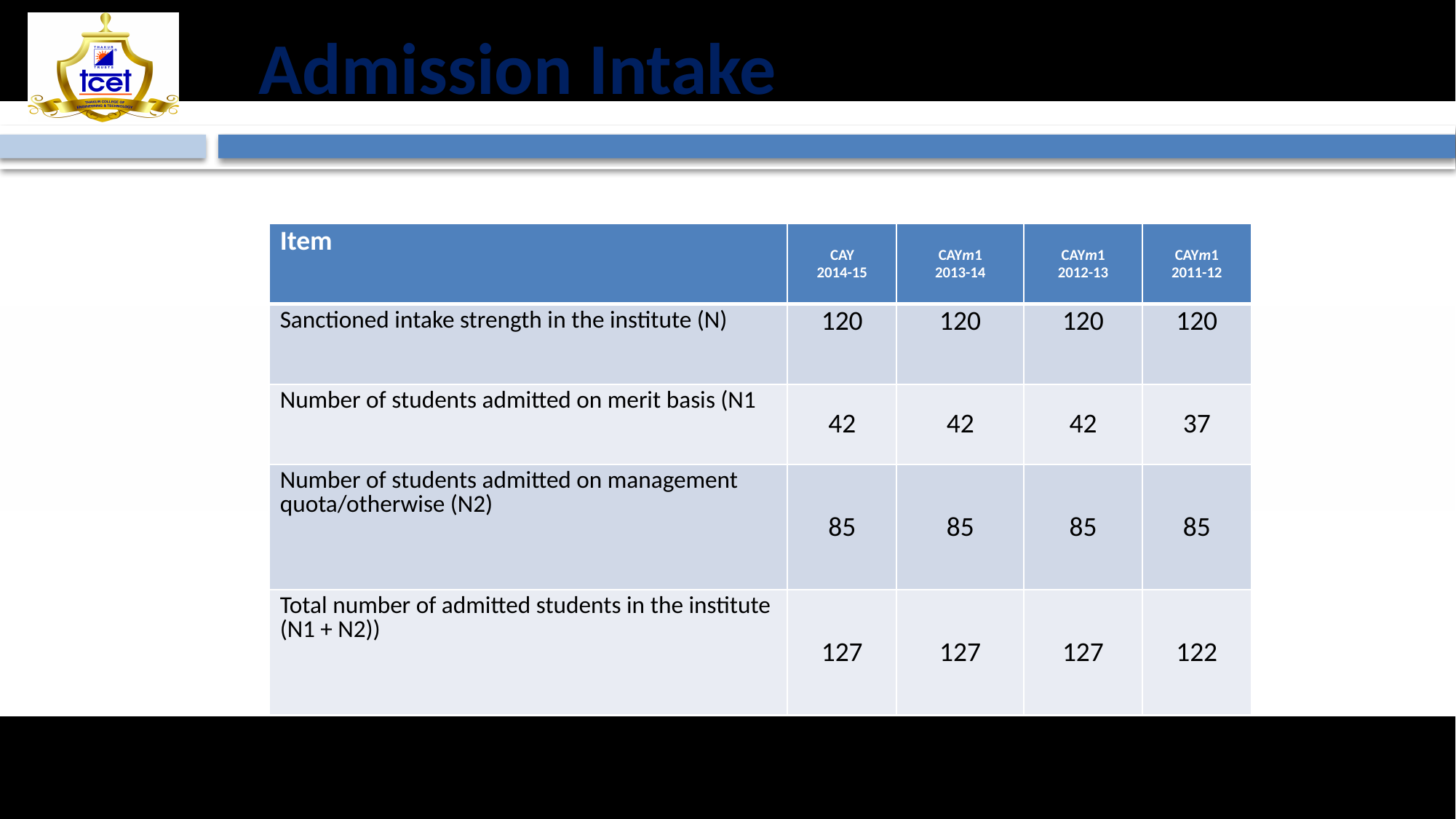

# Admission Intake
| Item | CAY 2014-15 | CAYm1 2013-14 | CAYm1 2012-13 | CAYm1 2011-12 |
| --- | --- | --- | --- | --- |
| Sanctioned intake strength in the institute (N) | 120 | 120 | 120 | 120 |
| Number of students admitted on merit basis (N1 | 42 | 42 | 42 | 37 |
| Number of students admitted on management quota/otherwise (N2) | 85 | 85 | 85 | 85 |
| Total number of admitted students in the institute (N1 + N2)) | 127 | 127 | 127 | 122 |